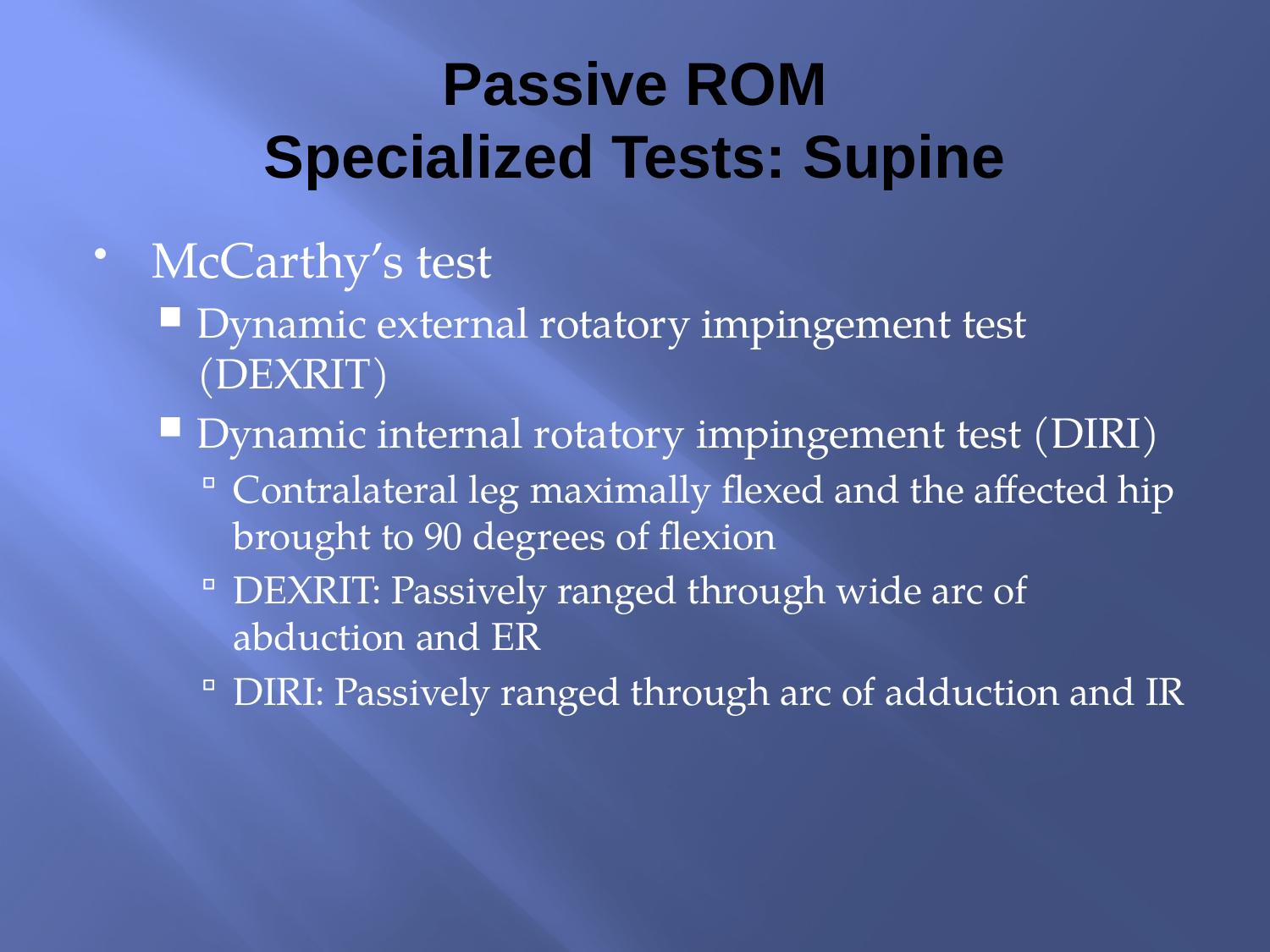

# Passive ROM Specialized Tests: Supine
McCarthy’s test
Dynamic external rotatory impingement test (DEXRIT)
Dynamic internal rotatory impingement test (DIRI)
Contralateral leg maximally flexed and the affected hip brought to 90 degrees of flexion
DEXRIT: Passively ranged through wide arc of abduction and ER
DIRI: Passively ranged through arc of adduction and IR